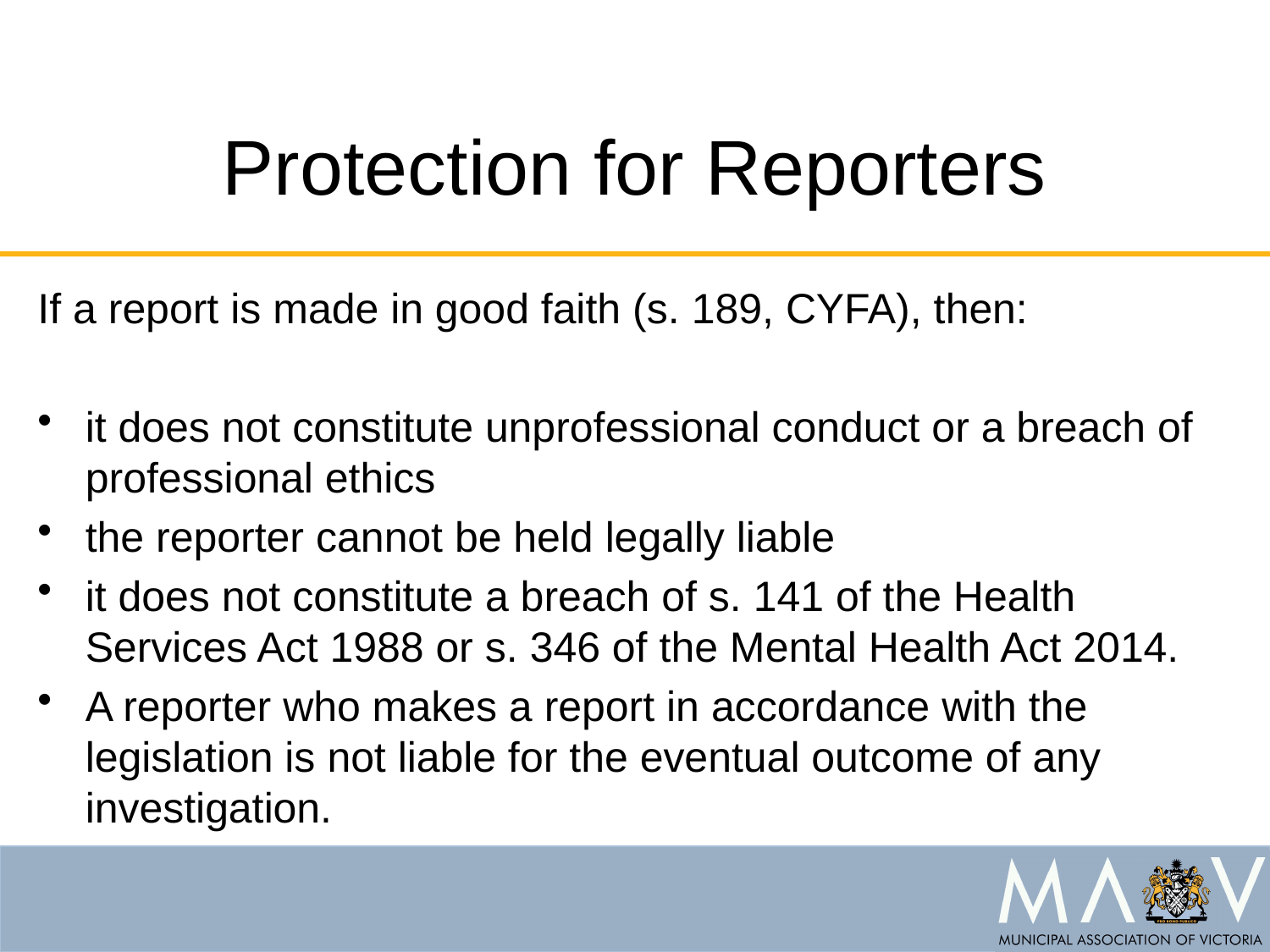

# Protection for Reporters
If a report is made in good faith (s. 189, CYFA), then:

it does not constitute unprofessional conduct or a breach of professional ethics
the reporter cannot be held legally liable
it does not constitute a breach of s. 141 of the Health Services Act 1988 or s. 346 of the Mental Health Act 2014.
A reporter who makes a report in accordance with the legislation is not liable for the eventual outcome of any investigation.